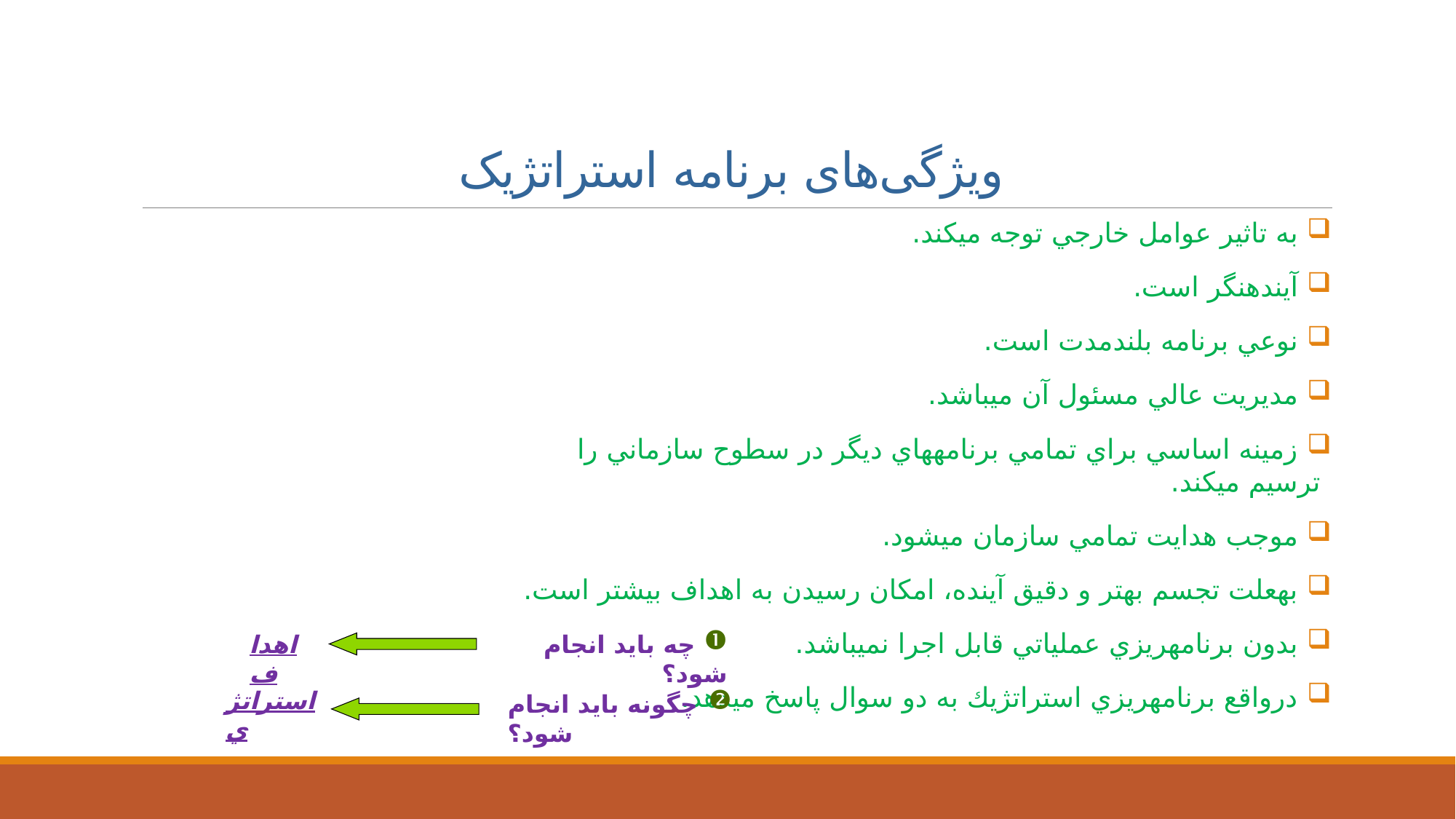

# ویژگی‌های برنامه استراتژیک
 به تاثير عوامل خارجي توجه مي‏كند.
 آينده‏نگر است.
 نوعي برنامه بلندمدت است.
 مديريت عالي مسئول آن مي‏باشد.
 زمينه اساسي براي تمامي برنامه‏هاي ديگر در سطوح سازماني را ترسيم مي‏كند.
 موجب هدايت تمامي سازمان مي‏شود.
 به‏علت تجسم بهتر و دقيق آينده، امكان رسيدن به ‏اهداف بيشتر است.
 بدون برنامه‏ريزي عملياتي قابل اجرا نمي‏باشد.
 درواقع برنامه‏ريزي استراتژيك به دو سوال پاسخ مي‏دهد.
اهداف
 چه بايد انجام شود؟

استراتژي
 چگونه بايد انجام شود؟